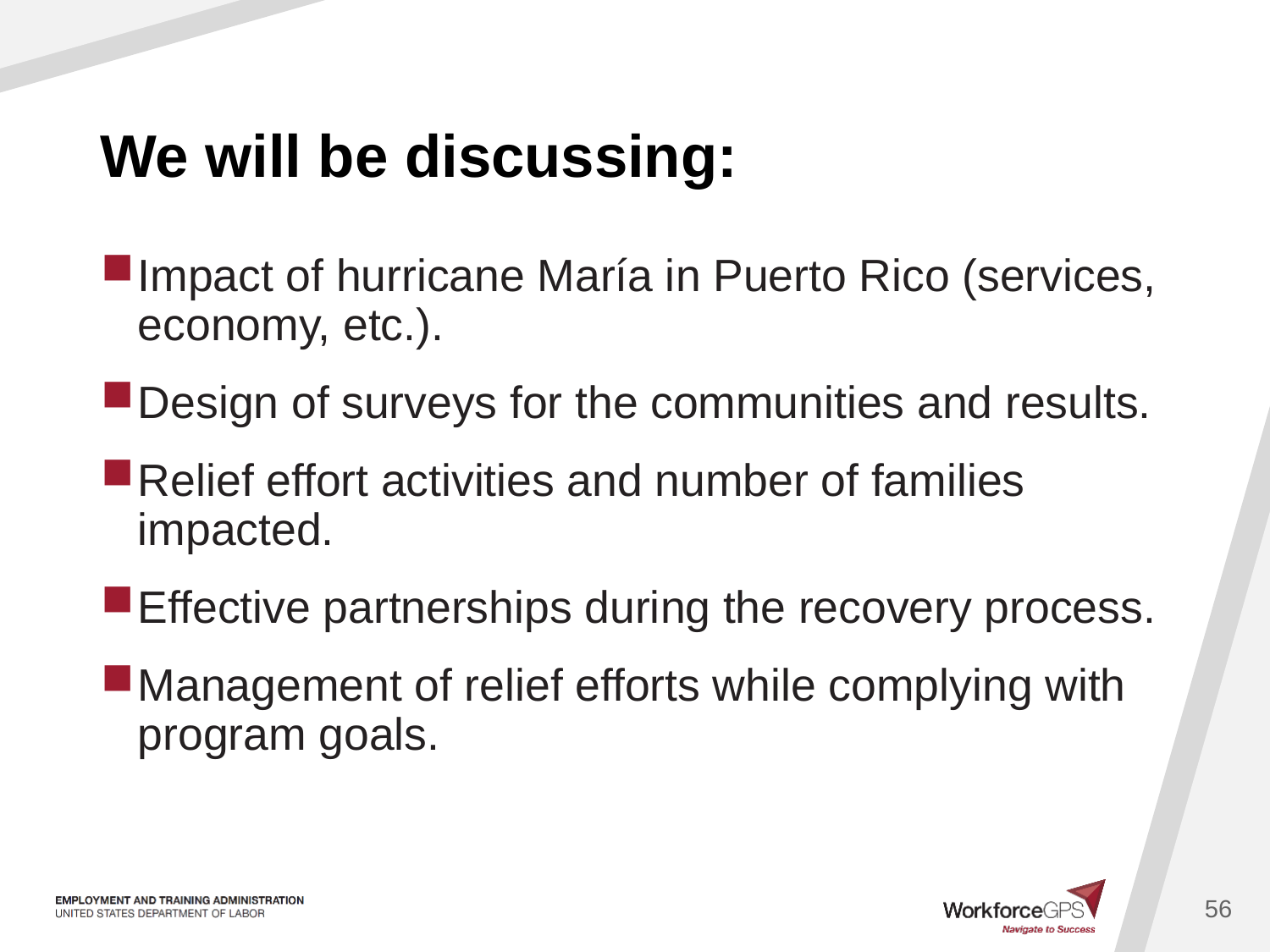

# We will be discussing:
Impact of hurricane María in Puerto Rico (services, economy, etc.).
Design of surveys for the communities and results.
Relief effort activities and number of families impacted.
Effective partnerships during the recovery process.
Management of relief efforts while complying with program goals.
56